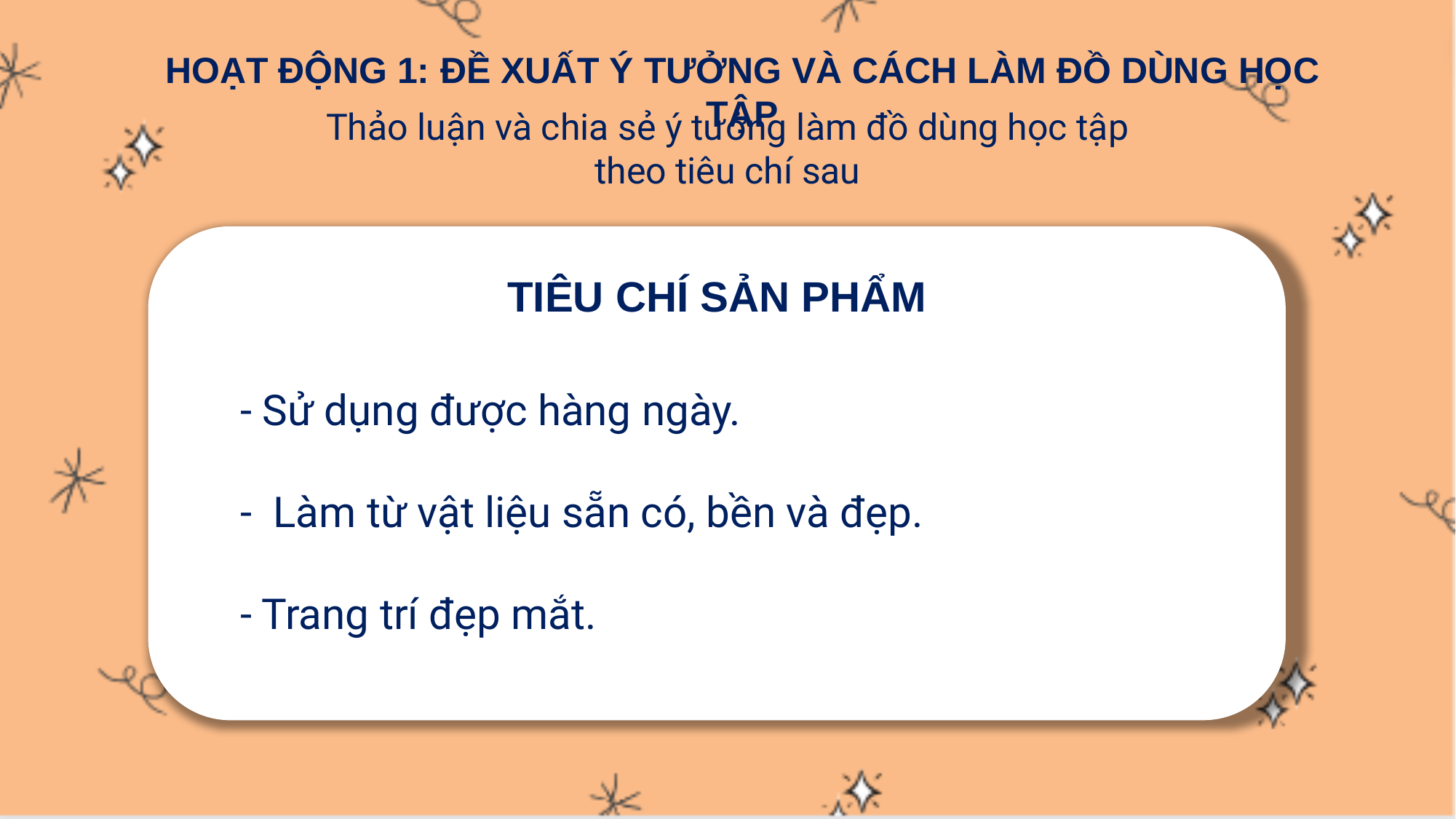

HOẠT ĐỘNG 1: ĐỀ XUẤT Ý TƯỞNG VÀ CÁCH LÀM ĐỒ DÙNG HỌC TẬP
Thảo luận và chia sẻ ý tưởng làm đồ dùng học tập theo tiêu chí sau
https://i.ebayimg.com/thumbs/images/g/2SkAAOSwb~9ZbH8K/s-l1200.jpg
TIÊU CHÍ SẢN PHẨM
- Sử dụng được hàng ngày.
-  Làm từ vật liệu sẵn có, bền và đẹp.
- Trang trí đẹp mắt.